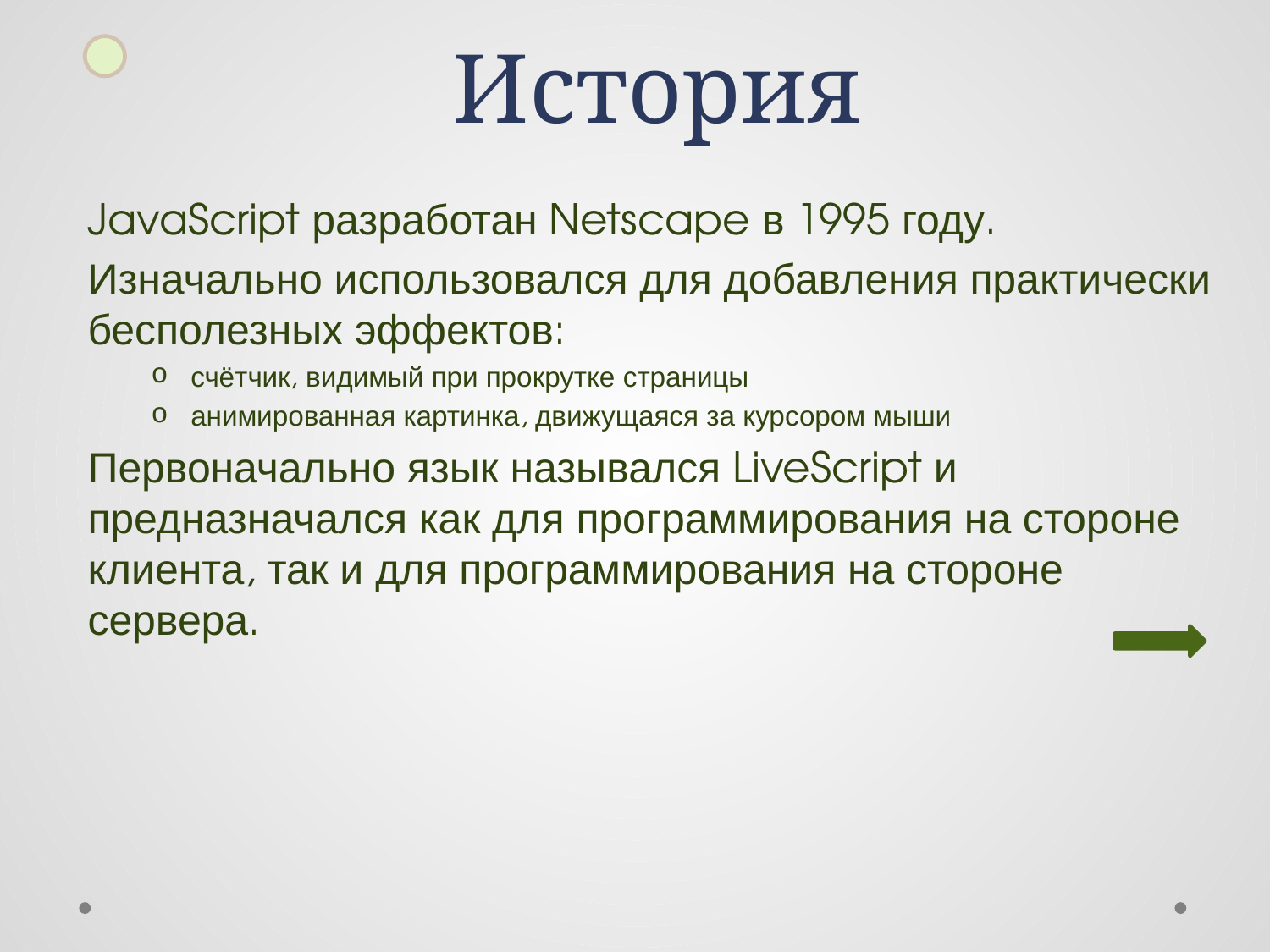

# История

JavaScript разработан Netscape в 1995 году.
Изначально использовался для добавления практически бесполезных эффектов:
счётчик, видимый при прокрутке страницы
анимированная картинка, движущаяся за курсором мыши
Первоначально язык назывался LiveScript и предназначался как для программирования на стороне клиента, так и для программирования на стороне сервера.